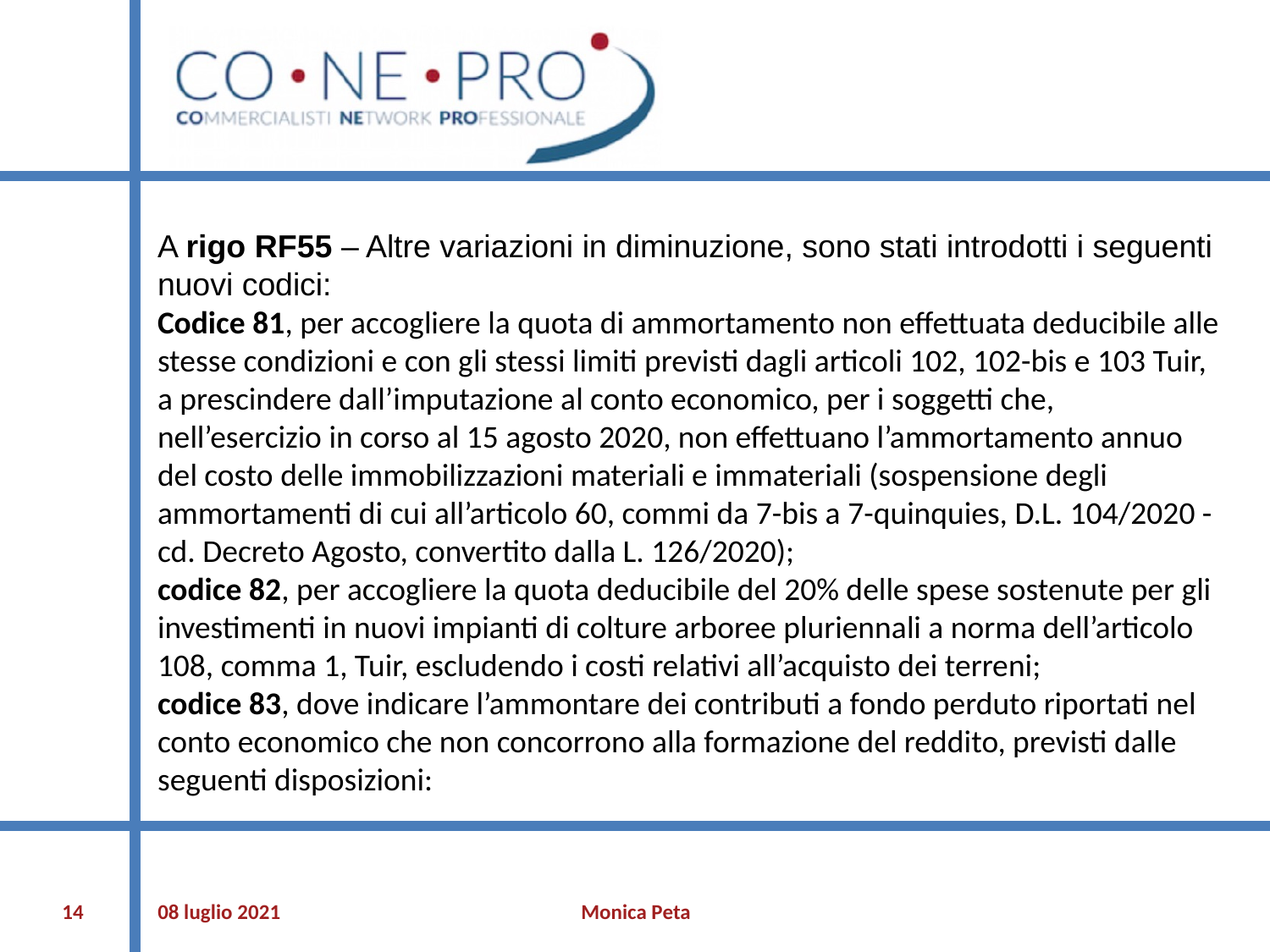

A rigo RF55 – Altre variazioni in diminuzione, sono stati introdotti i seguenti nuovi codici:
Codice 81, per accogliere la quota di ammortamento non effettuata deducibile alle stesse condizioni e con gli stessi limiti previsti dagli articoli 102, 102-bis e 103 Tuir, a prescindere dall’imputazione al conto economico, per i soggetti che, nell’esercizio in corso al 15 agosto 2020, non effettuano l’ammortamento annuo del costo delle immobilizzazioni materiali e immateriali (sospensione degli ammortamenti di cui all’articolo 60, commi da 7-bis a 7-quinquies, D.L. 104/2020 - cd. Decreto Agosto, convertito dalla L. 126/2020);
codice 82, per accogliere la quota deducibile del 20% delle spese sostenute per gli investimenti in nuovi impianti di colture arboree pluriennali a norma dell’articolo 108, comma 1, Tuir, escludendo i costi relativi all’acquisto dei terreni;
codice 83, dove indicare l’ammontare dei contributi a fondo perduto riportati nel conto economico che non concorrono alla formazione del reddito, previsti dalle seguenti disposizioni:
14
08 luglio 2021
Monica Peta